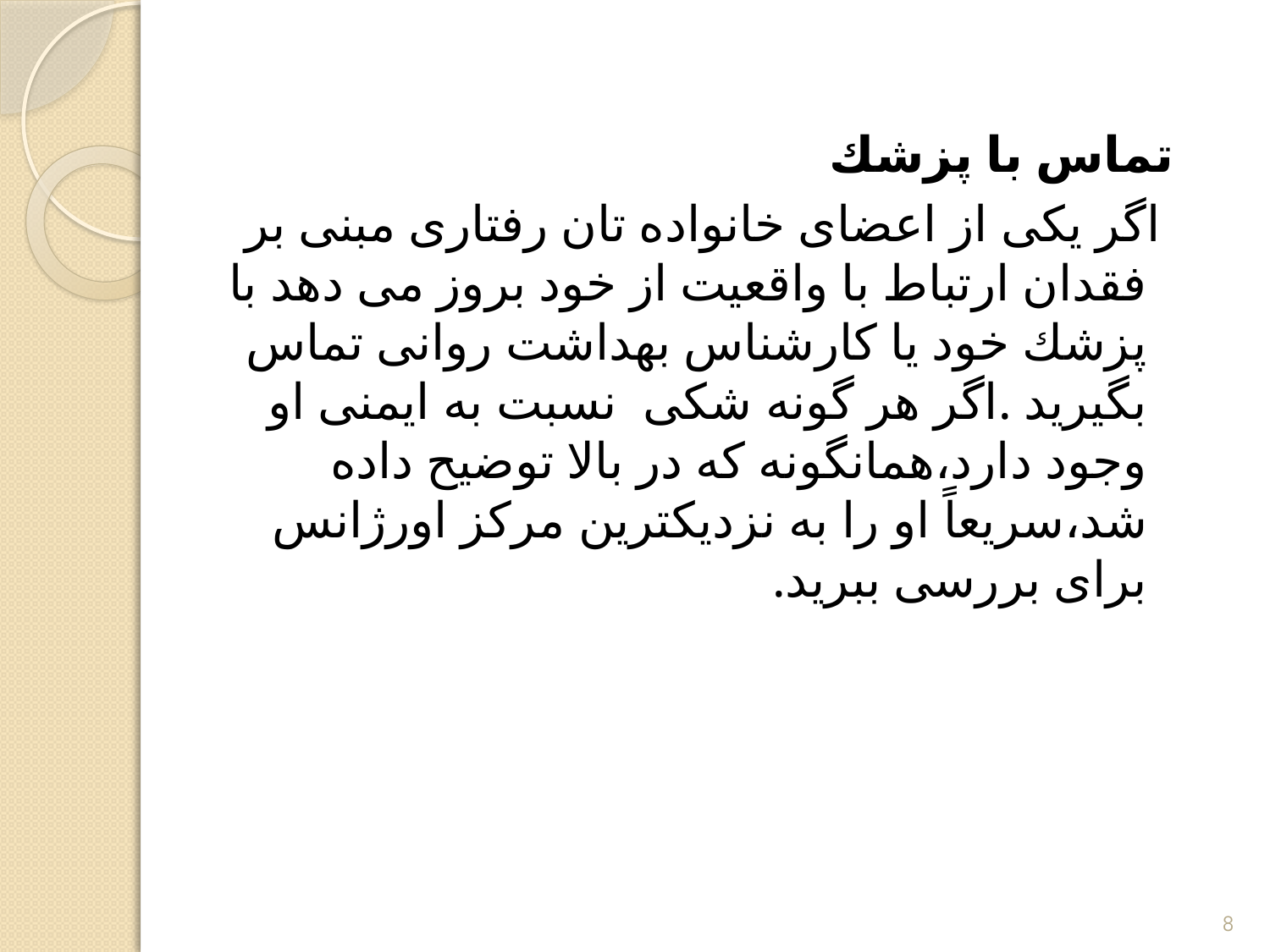

تماس با پزشك
  اگر یکی از اعضای خانواده تان رفتاری مبنی بر فقدان ارتباط با واقعیت از خود بروز می دهد با پزشك خود یا کارشناس بهداشت روانی تماس بگیرید .اگر هر گونه شکی  نسبت به ایمنی او وجود دارد،همانگونه که در بالا توضیح داده شد،سریعاً او را به نزدیکترین مرکز اورژانس  برای بررسی ببرید.

8